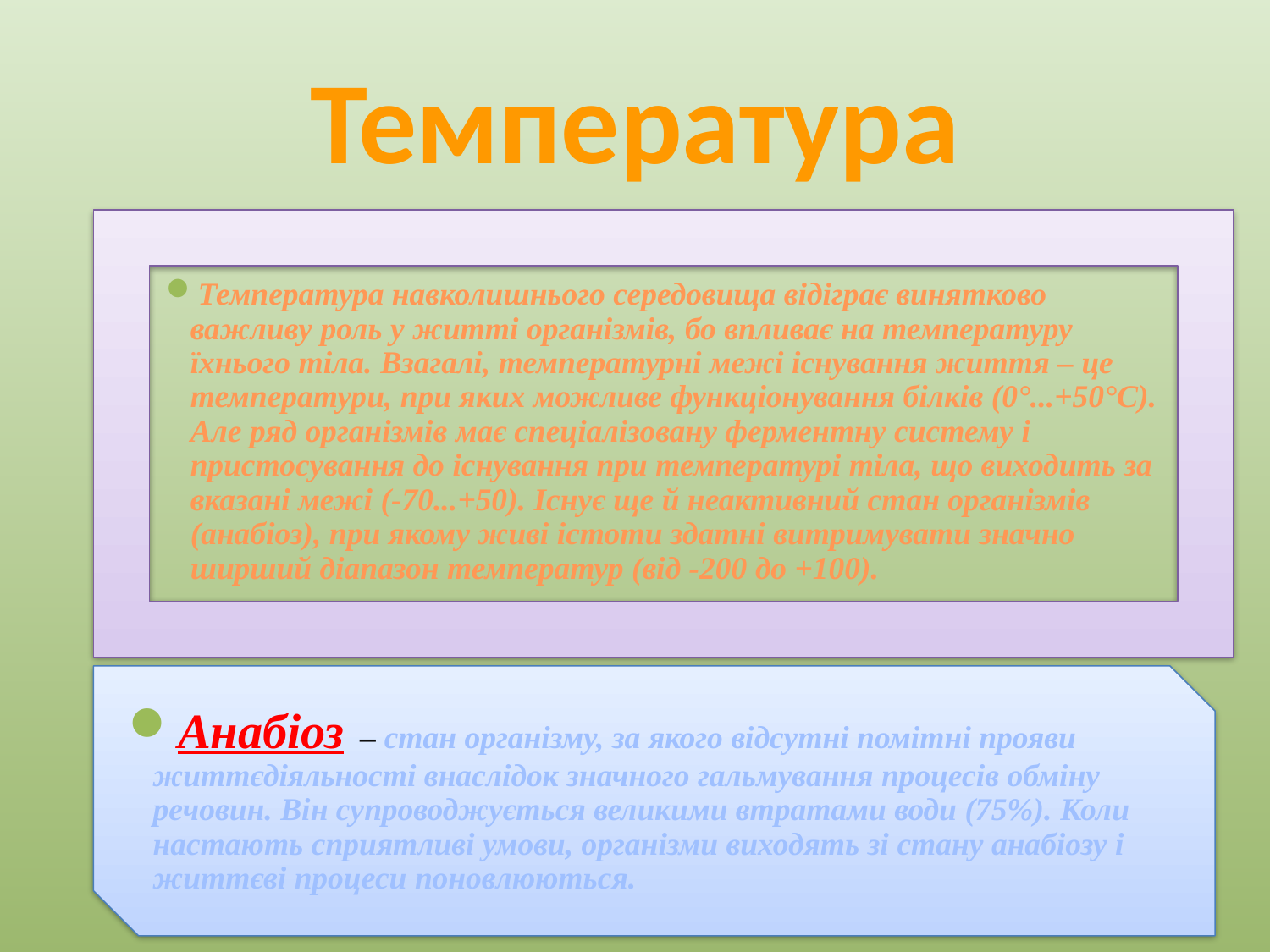

# Температура

Температура навколишнього середовища відіграє винятково важливу роль у житті організмів, бо впливає на температуру їхнього тіла. Взагалі, температурні межі існування життя – це температури, при яких можливе функціонування білків (0°...+50°С). Але ряд організмів має спеціалізовану ферментну систему і пристосування до існування при температурі тіла, що виходить за вказані межі (-70...+50). Існує ще й неактивний стан організмів (анабіоз), при якому живі істоти здатні витримувати значно ширший діапазон температур (від -200 до +100).
Анабіоз  – стан організму, за якого відсутні помітні прояви життєдіяльності внаслідок значного гальмування процесів обміну речовин. Він супроводжується великими втратами води (75%). Коли настають сприятливі умови, організми виходять зі стану анабіозу і життєві процеси поновлюються.